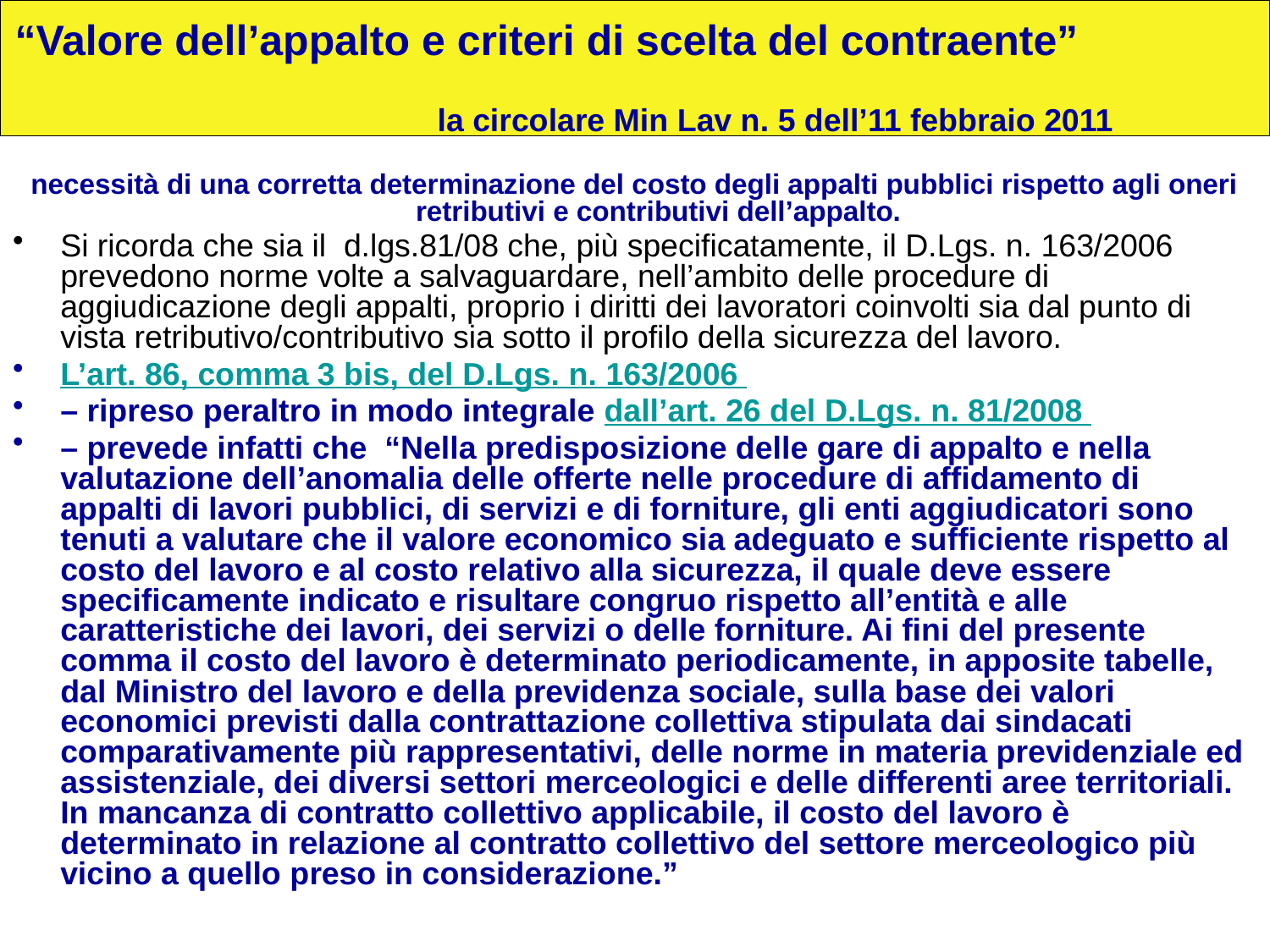

# “Valore dell’appalto e criteri di scelta del contraente”                           la circolare Min Lav n. 5 dell’11 febbraio 2011
necessità di una corretta determinazione del costo degli appalti pubblici rispetto agli oneri retributivi e contributivi dell’appalto.
Si ricorda che sia il  d.lgs.81/08 che, più specificatamente, il D.Lgs. n. 163/2006 prevedono norme volte a salvaguardare, nell’ambito delle procedure di aggiudicazione degli appalti, proprio i diritti dei lavoratori coinvolti sia dal punto di vista retributivo/contributivo sia sotto il profilo della sicurezza del lavoro.
L’art. 86, comma 3 bis, del D.Lgs. n. 163/2006
– ripreso peraltro in modo integrale dall’art. 26 del D.Lgs. n. 81/2008
– prevede infatti che  “Nella predisposizione delle gare di appalto e nella valutazione dell’anomalia delle offerte nelle procedure di affidamento di   appalti di lavori pubblici, di servizi e di forniture, gli enti aggiudicatori sono tenuti a valutare che il valore economico sia adeguato e sufficiente rispetto al costo del lavoro e al costo relativo alla sicurezza, il quale deve essere specificamente indicato e risultare congruo rispetto all’entità e alle caratteristiche dei lavori, dei servizi o delle forniture. Ai fini del presente comma il costo del lavoro è determinato periodicamente, in apposite tabelle, dal Ministro del lavoro e della previdenza sociale, sulla base dei valori economici previsti dalla contrattazione collettiva stipulata dai sindacati comparativamente più rappresentativi, delle norme in materia previdenziale ed assistenziale, dei diversi settori merceologici e delle differenti aree territoriali. In mancanza di contratto collettivo applicabile, il costo del lavoro è determinato in relazione al contratto collettivo del settore merceologico più vicino a quello preso in considerazione.”